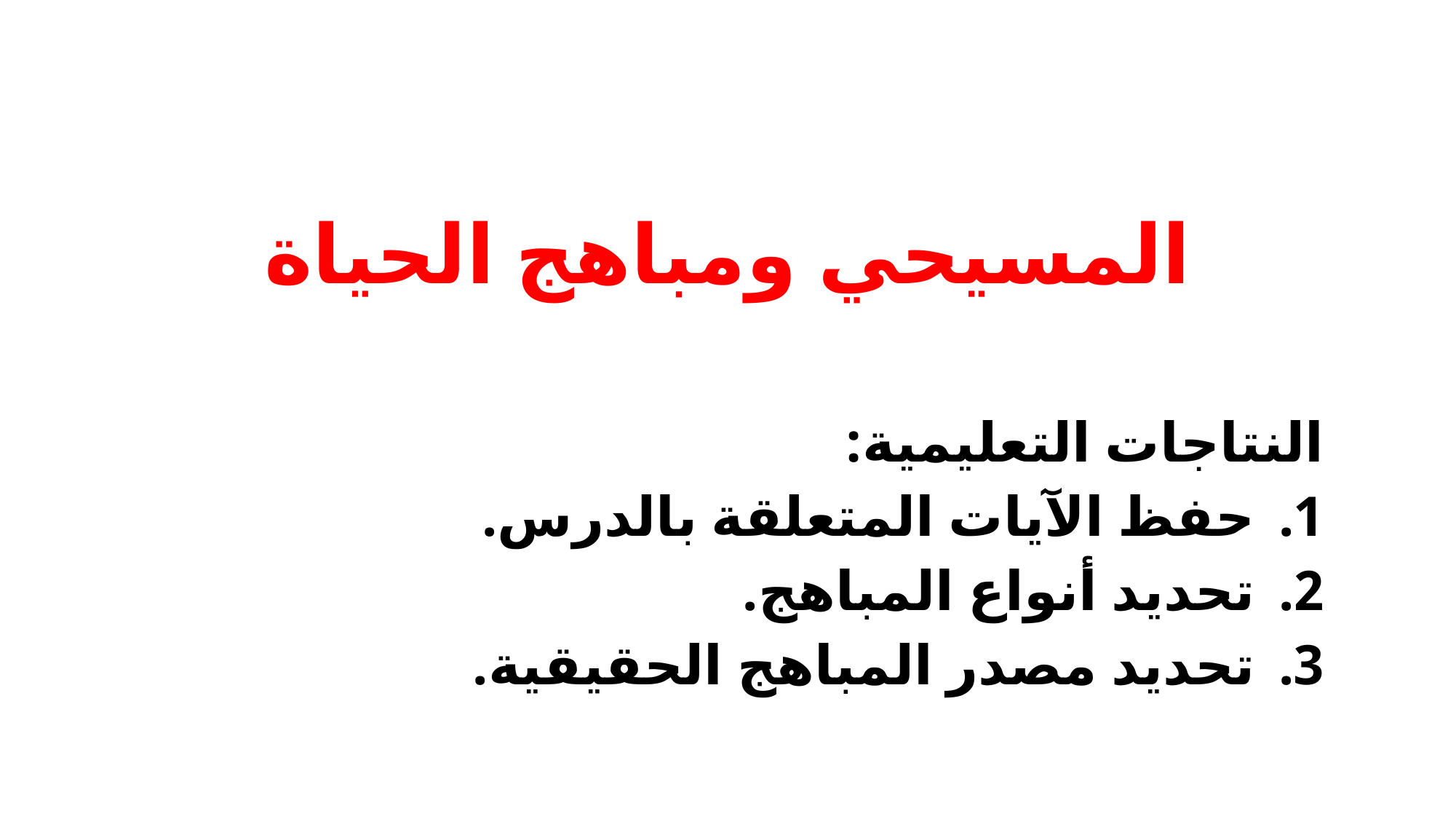

# المسيحي ومباهج الحياة
النتاجات التعليمية:
 حفظ الآيات المتعلقة بالدرس.
 تحديد أنواع المباهج.
 تحديد مصدر المباهج الحقيقية.